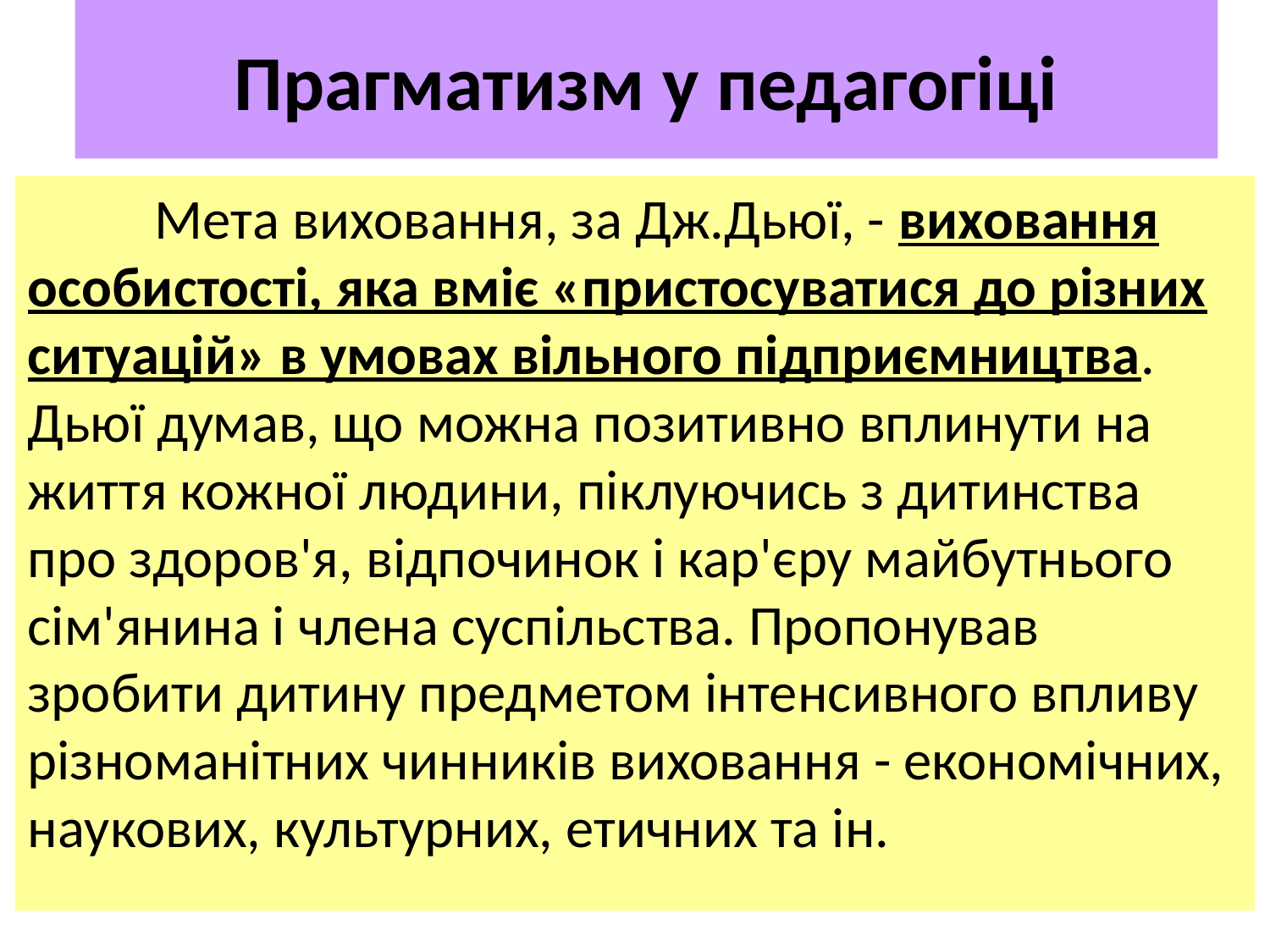

# Прагматизм у педагогіці
	Мета виховання, за Дж.Дьюї, - виховання особистості, яка вміє «пристосуватися до різних ситуацій» в умовах вільного підприємництва. Дьюї думав, що можна позитивно вплинути на життя кожної людини, піклуючись з дитинства про здоров'я, відпочинок і кар'єру майбутнього сім'янина і члена суспільства. Пропонував зробити дитину предметом інтенсивного впливу різноманітних чинників виховання - економічних, наукових, культурних, етичних та ін.